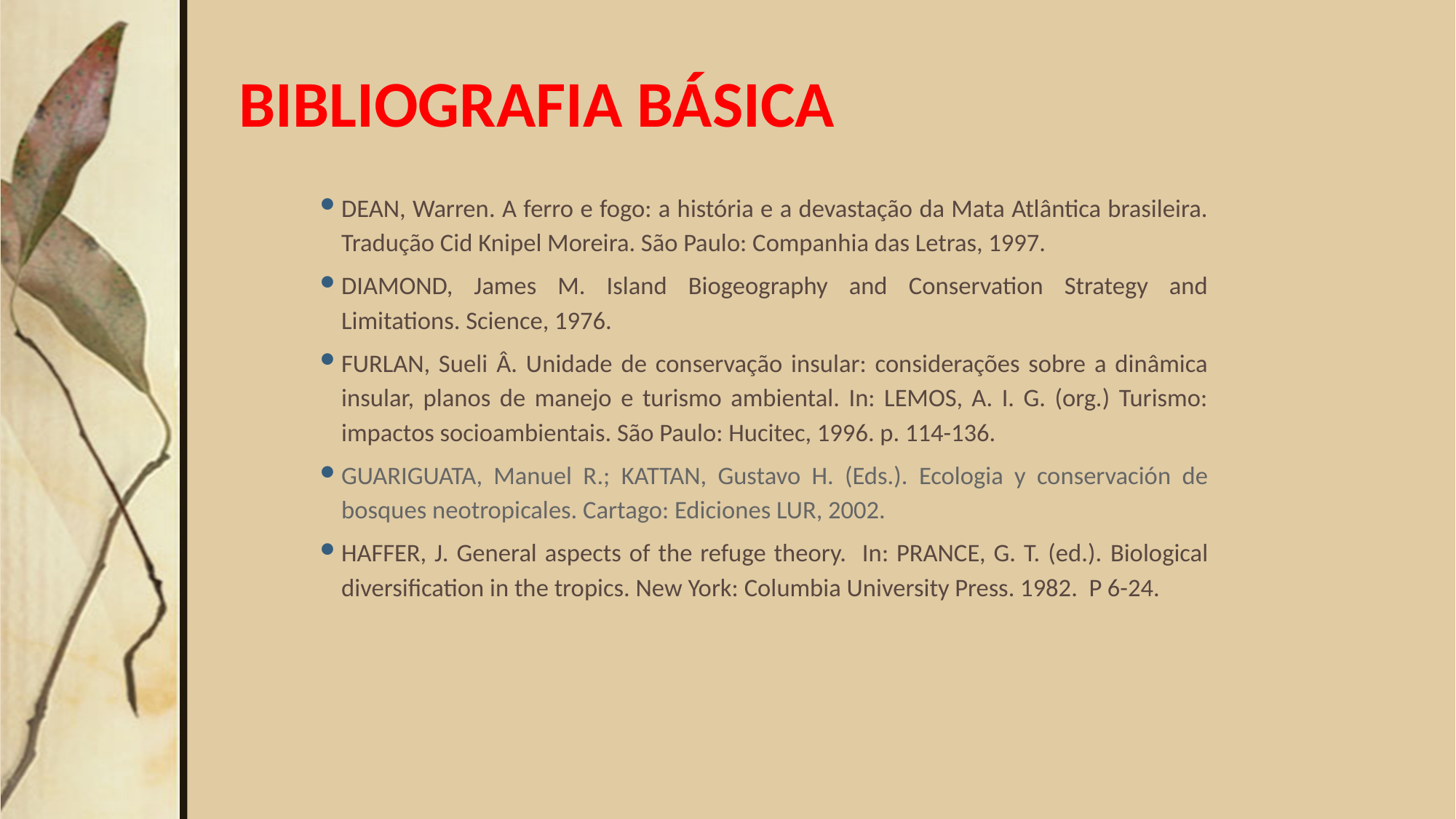

# BIBLIOGRAFIA BÁSICA
DEAN, Warren. A ferro e fogo: a história e a devastação da Mata Atlântica brasileira. Tradução Cid Knipel Moreira. São Paulo: Companhia das Letras, 1997.
DIAMOND, James M. Island Biogeography and Conservation Strategy and Limitations. Science, 1976.
FURLAN, Sueli Â. Unidade de conservação insular: considerações sobre a dinâmica insular, planos de manejo e turismo ambiental. In: LEMOS, A. I. G. (org.) Turismo: impactos socioambientais. São Paulo: Hucitec, 1996. p. 114-136.
GUARIGUATA, Manuel R.; KATTAN, Gustavo H. (Eds.). Ecologia y conservación de bosques neotropicales. Cartago: Ediciones LUR, 2002.
HAFFER, J. General aspects of the refuge theory.  In: PRANCE, G. T. (ed.). Biological diversification in the tropics. New York: Columbia University Press. 1982.  P 6-24.